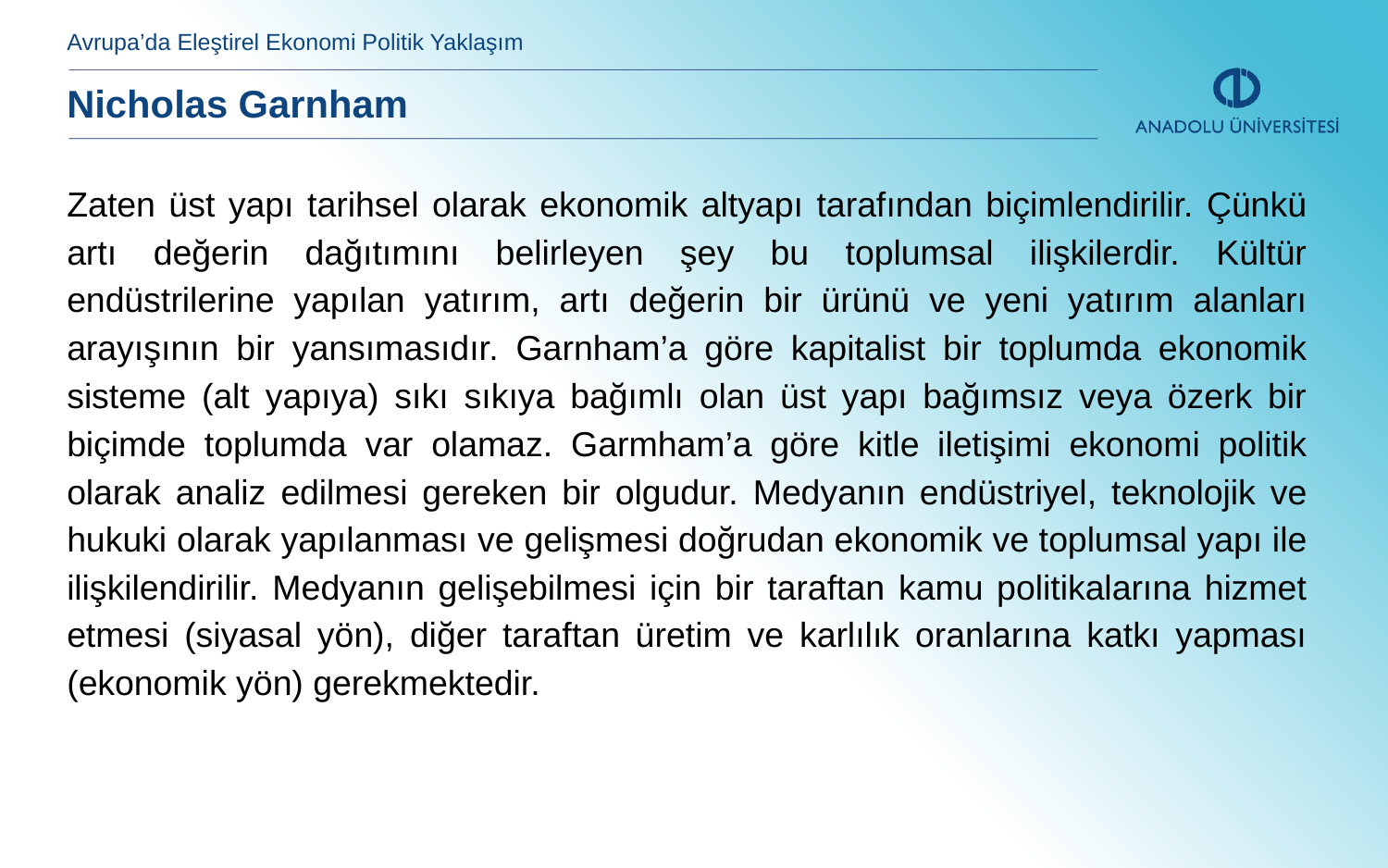

Avrupa’da Eleştirel Ekonomi Politik Yaklaşım
Nicholas Garnham
Zaten üst yapı tarihsel olarak ekonomik altyapı tarafından biçimlendirilir. Çünkü artı değerin dağıtımını belirleyen şey bu toplumsal ilişkilerdir. Kültür endüstrilerine yapılan yatırım, artı değerin bir ürünü ve yeni yatırım alanları arayışının bir yansımasıdır. Garnham’a göre kapitalist bir toplumda ekonomik sisteme (alt yapıya) sıkı sıkıya bağımlı olan üst yapı bağımsız veya özerk bir biçimde toplumda var olamaz. Garmham’a göre kitle iletişimi ekonomi politik olarak analiz edilmesi gereken bir olgudur. Medyanın endüstriyel, teknolojik ve hukuki olarak yapılanması ve gelişmesi doğrudan ekonomik ve toplumsal yapı ile ilişkilendirilir. Medyanın gelişebilmesi için bir taraftan kamu politikalarına hizmet etmesi (siyasal yön), diğer taraftan üretim ve karlılık oranlarına katkı yapması (ekonomik yön) gerekmektedir.